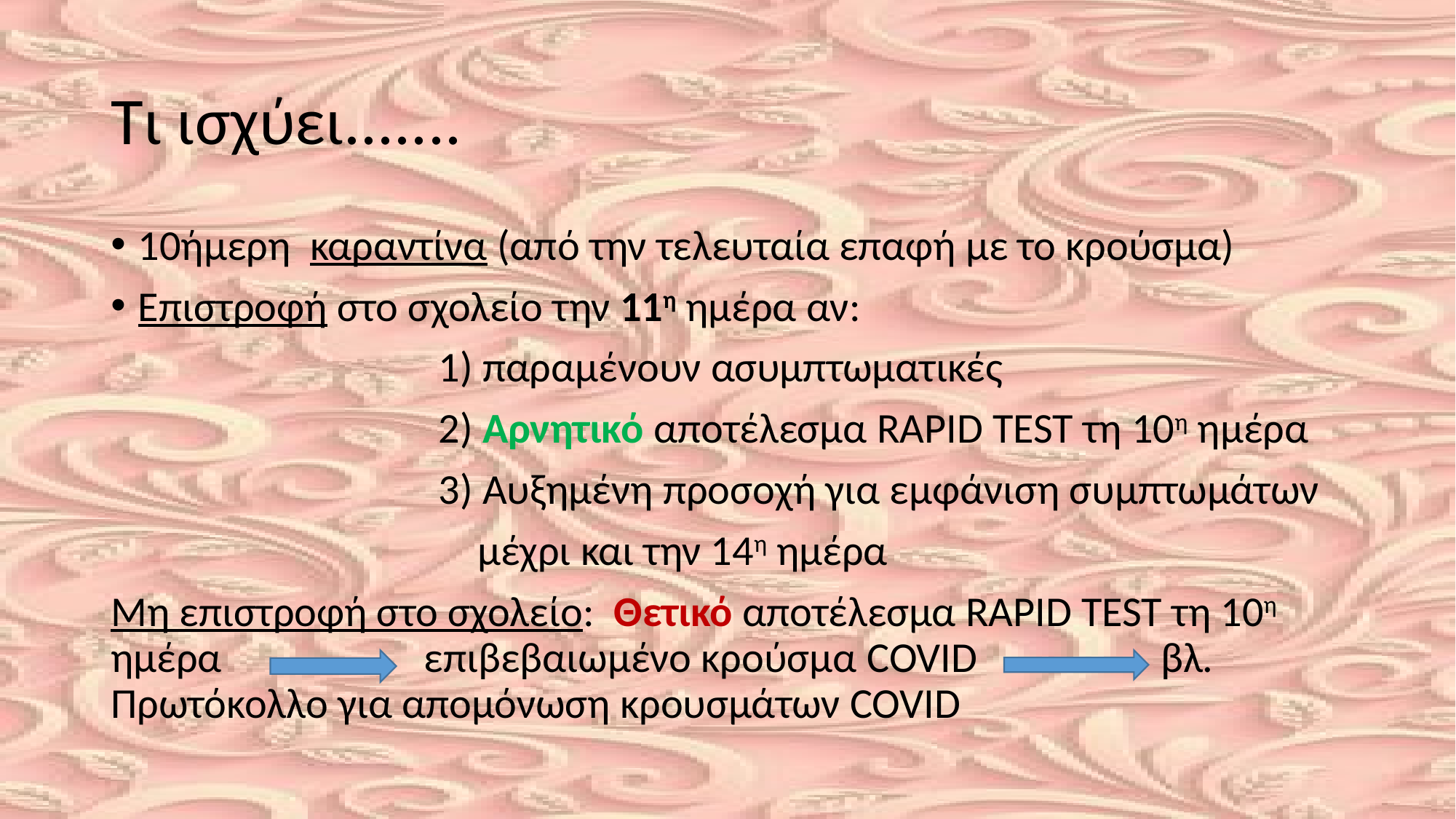

# Τι ισχύει.......
10ήμερη  καραντίνα (από την τελευταία επαφή με το κρούσμα)
Επιστροφή στο σχολείο την 11η ημέρα αν:
                                  1) παραμένουν ασυμπτωματικές
                                  2) Αρνητικό αποτέλεσμα RAPID TEST τη 10η ημέρα
                                  3) Αυξημένη προσοχή για εμφάνιση συμπτωμάτων
                                      μέχρι και την 14η ημέρα
Μη επιστροφή στο σχολείο:  Θετικό αποτέλεσμα RAPID TEST τη 10η ημέρα                     επιβεβαιωμένο κρούσμα COVID                   βλ. Πρωτόκολλο για απομόνωση κρουσμάτων COVID